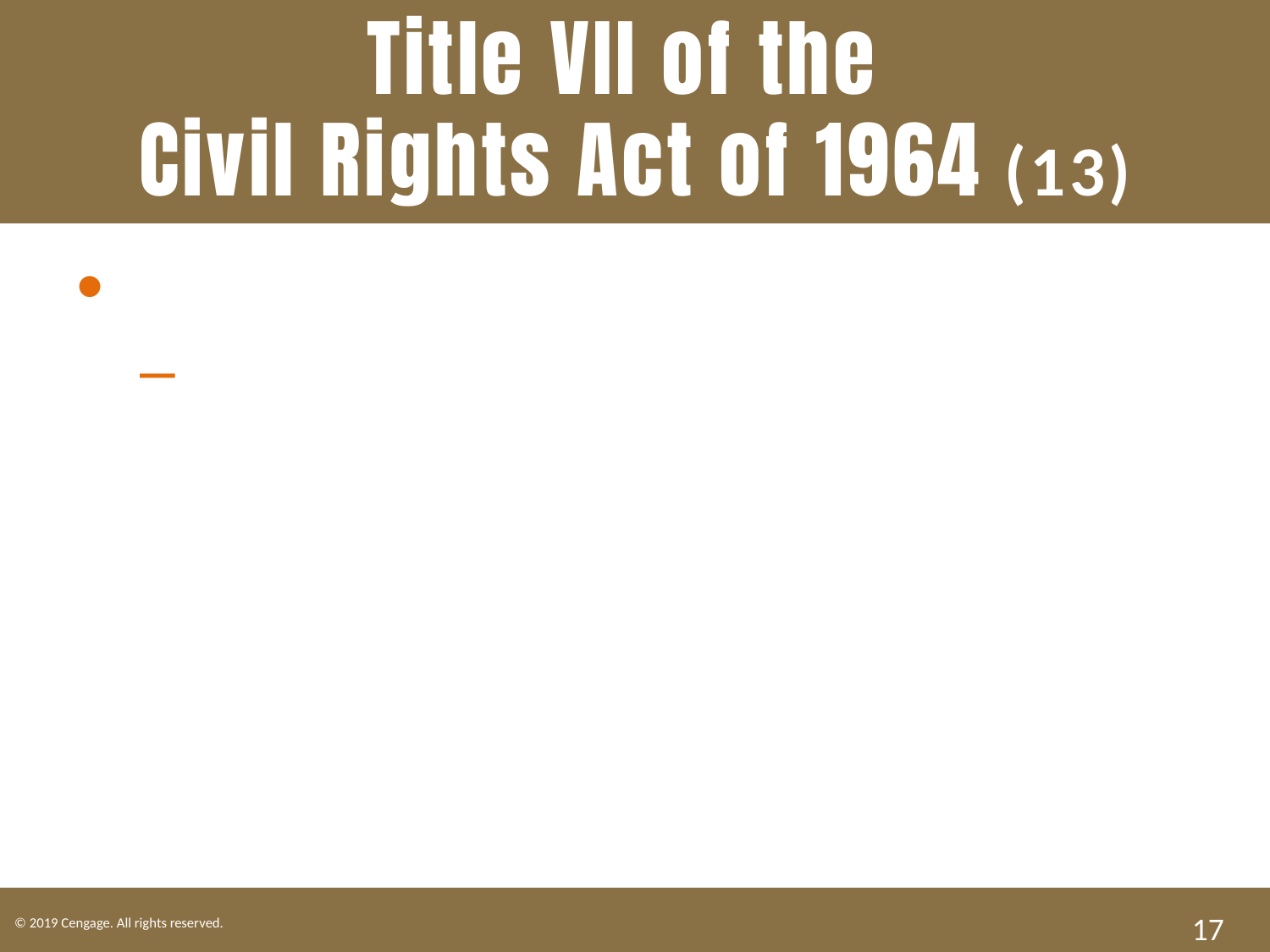

# Title VII of the Civil Rights Act of 1964 (13)
Remedies under Title VII.
Successful plaintiff could be awarded job reinstatement, back pay, retroactive promotions, and damages.
17